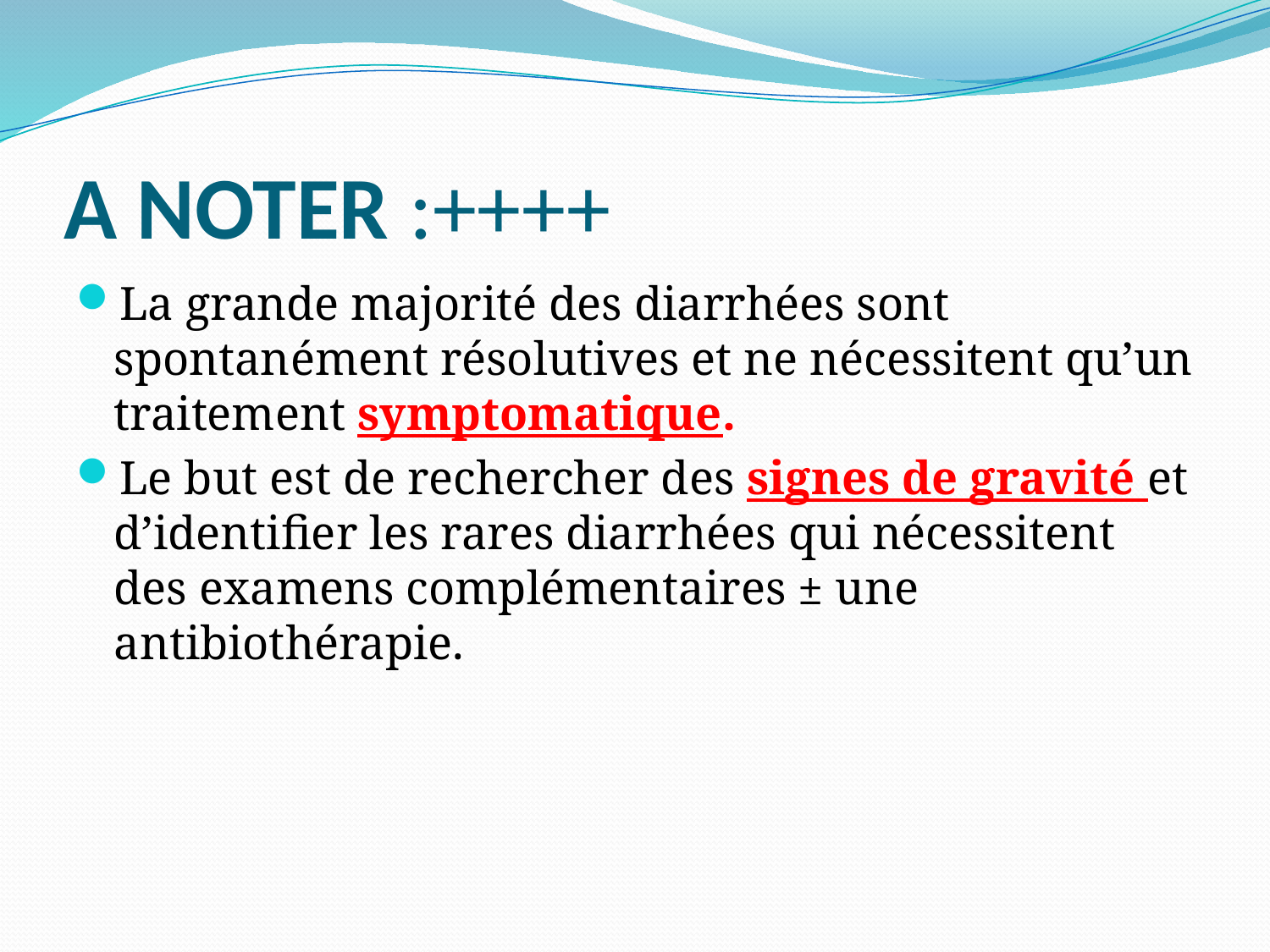

# A NOTER :++++
La grande majorité des diarrhées sont spontanément résolutives et ne nécessitent qu’un traitement symptomatique.
Le but est de rechercher des signes de gravité et d’identifier les rares diarrhées qui nécessitent des examens complémentaires ± une antibiothérapie.